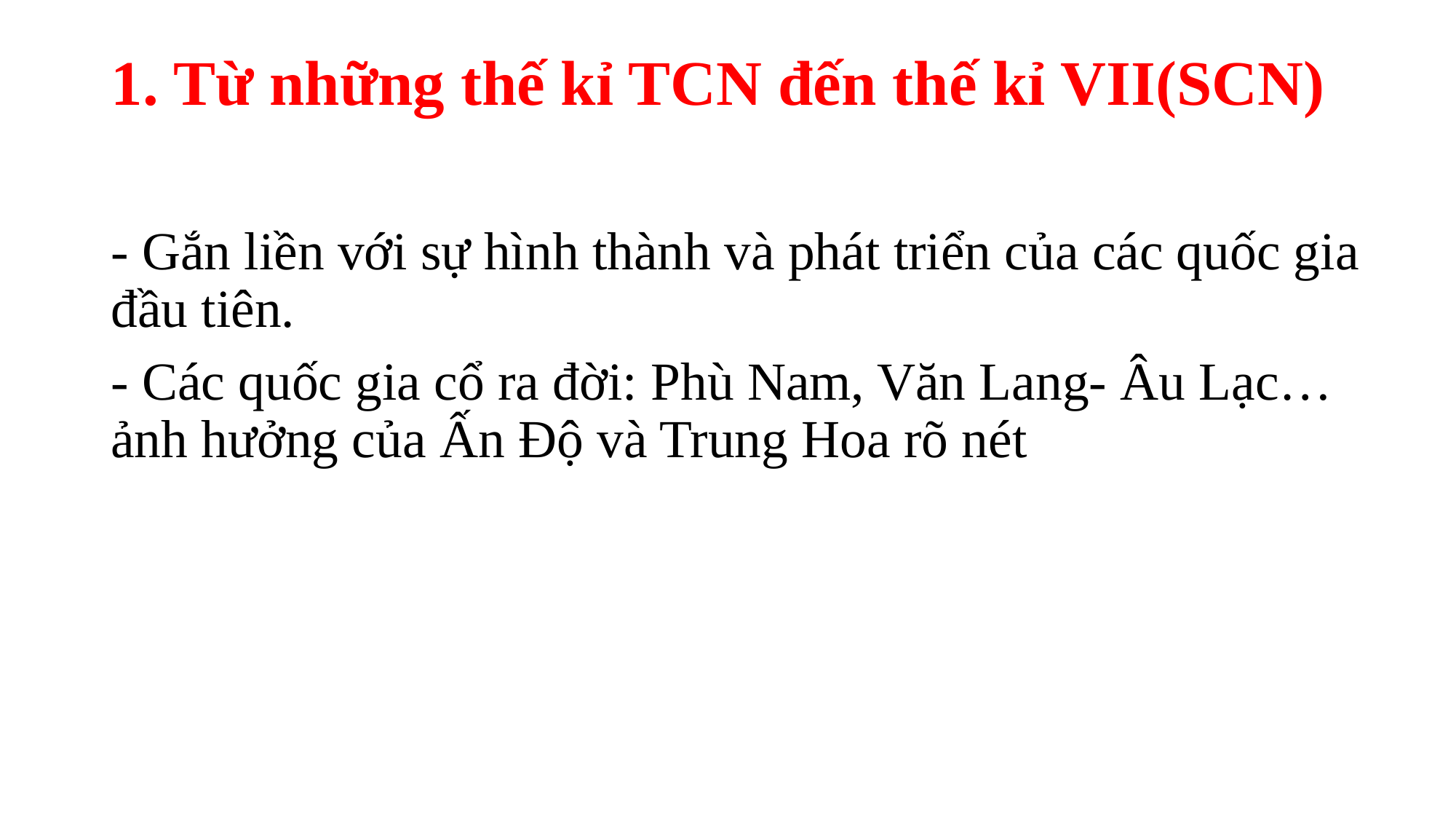

# 1. Từ những thế kỉ TCN đến thế kỉ VII(SCN)
- Gắn liền với sự hình thành và phát triển của các quốc gia đầu tiên.
- Các quốc gia cổ ra đời: Phù Nam, Văn Lang- Âu Lạc… ảnh hưởng của Ấn Độ và Trung Hoa rõ nét